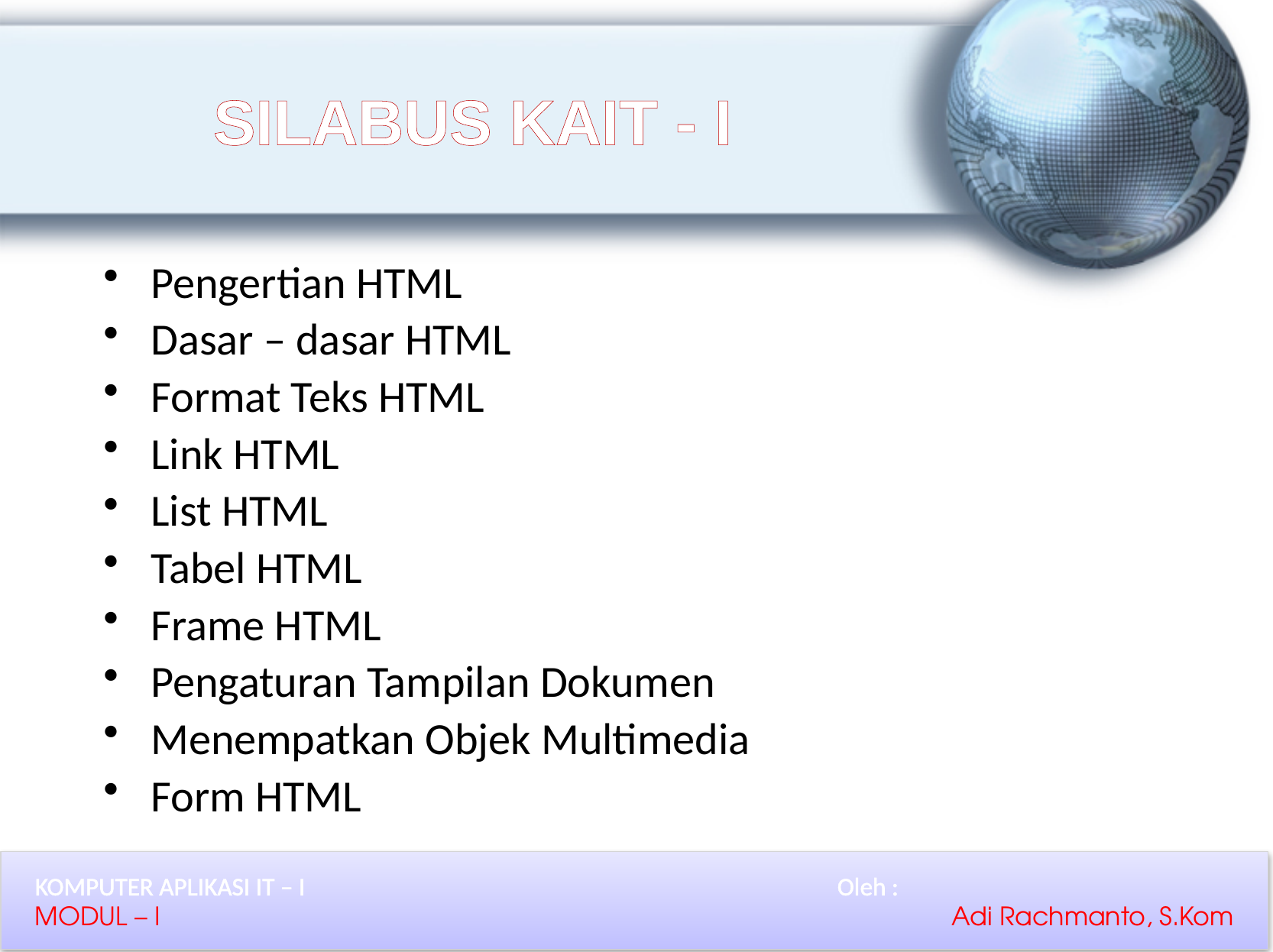

# SILABUS KAIT - I
Pengertian HTML
Dasar – dasar HTML
Format Teks HTML
Link HTML
List HTML
Tabel HTML
Frame HTML
Pengaturan Tampilan Dokumen
Menempatkan Objek Multimedia
Form HTML

KOMPUTER APLIKASI IT – I 					Oleh :
MODUL – I							Adi Rachmanto, S.Kom